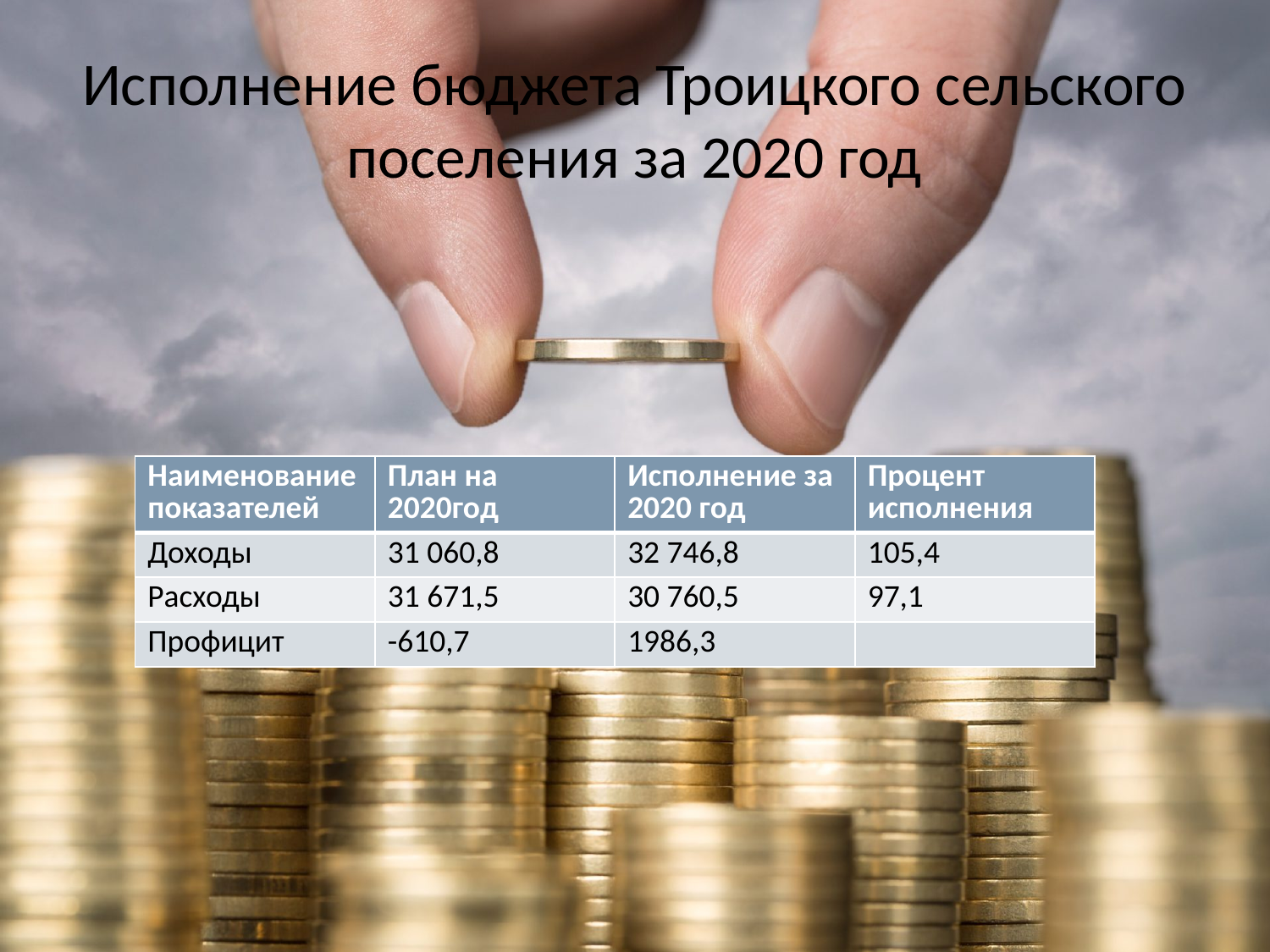

# Исполнение бюджета Троицкого сельского поселения за 2020 год
| Наименование показателей | План на 2020год | Исполнение за 2020 год | Процент исполнения |
| --- | --- | --- | --- |
| Доходы | 31 060,8 | 32 746,8 | 105,4 |
| Расходы | 31 671,5 | 30 760,5 | 97,1 |
| Профицит | -610,7 | 1986,3 |  |